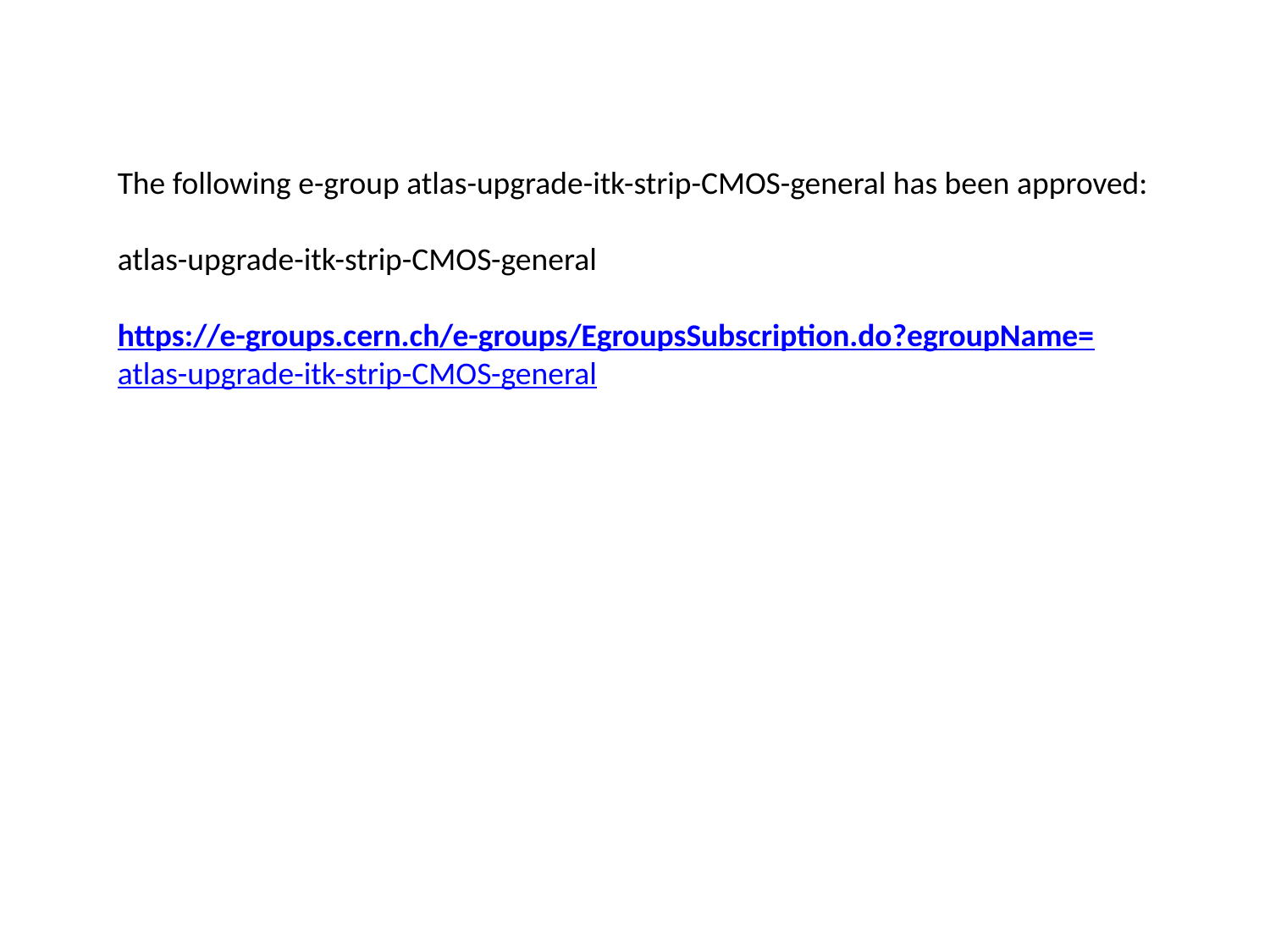

The following e-group atlas-upgrade-itk-strip-CMOS-general has been approved:

atlas-upgrade-itk-strip-CMOS-general

https://e-groups.cern.ch/e-groups/EgroupsSubscription.do?egroupName=atlas-upgrade-itk-strip-CMOS-general